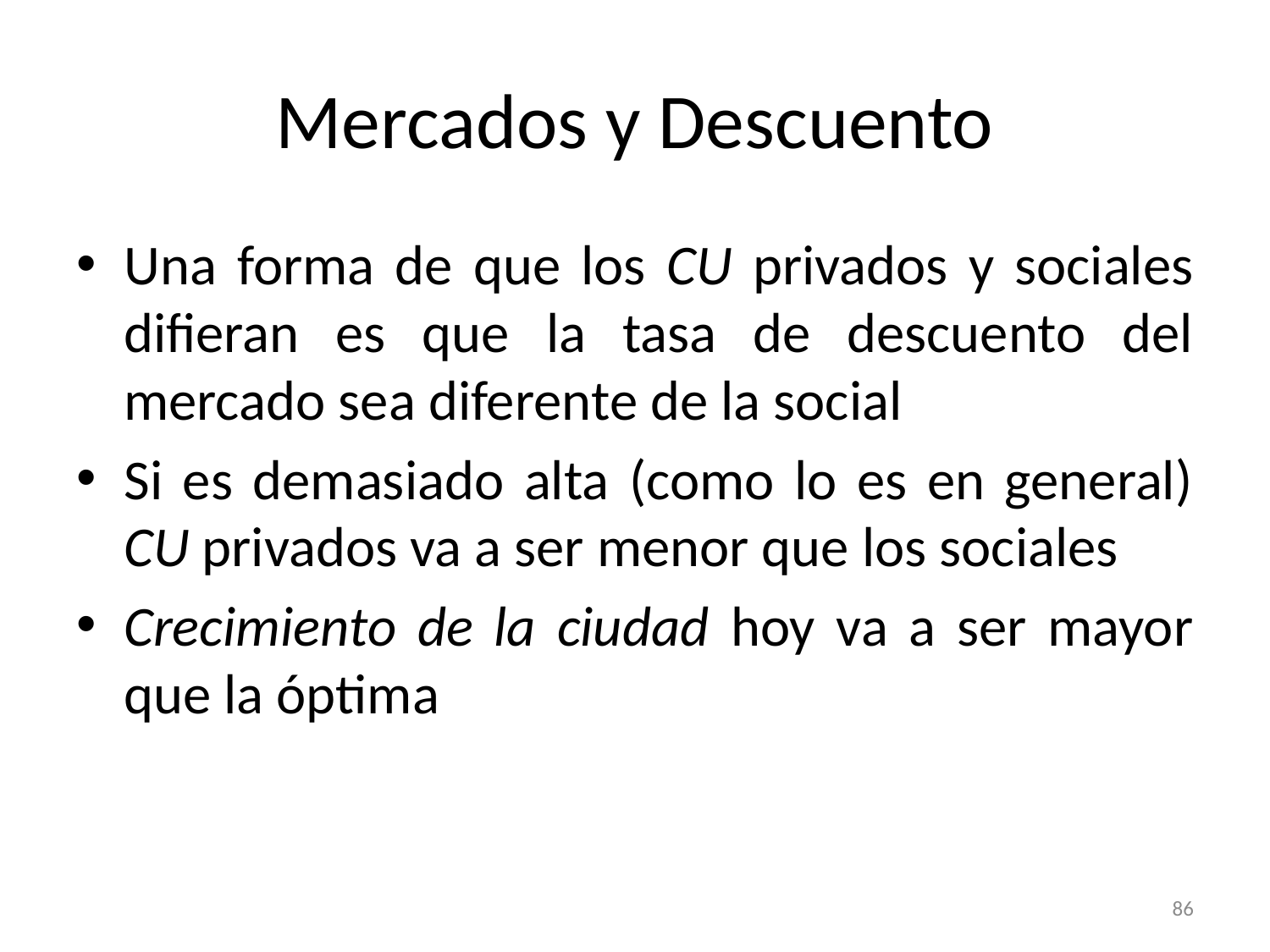

# Mercados y Descuento
Una forma de que los CU privados y sociales difieran es que la tasa de descuento del mercado sea diferente de la social
Si es demasiado alta (como lo es en general) CU privados va a ser menor que los sociales
Crecimiento de la ciudad hoy va a ser mayor que la óptima
86